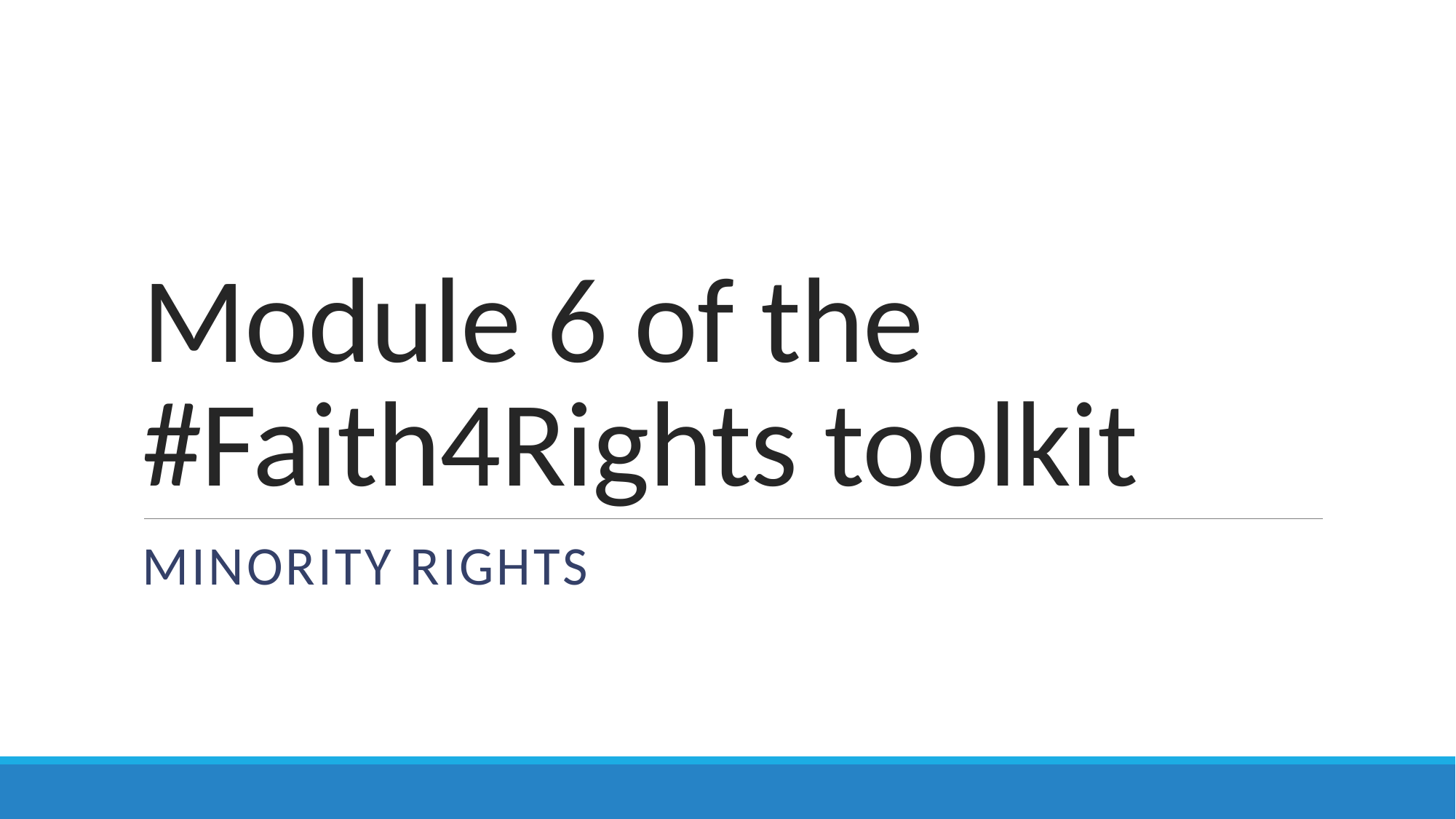

# Module 6 of the #Faith4Rights toolkit
Minority Rights